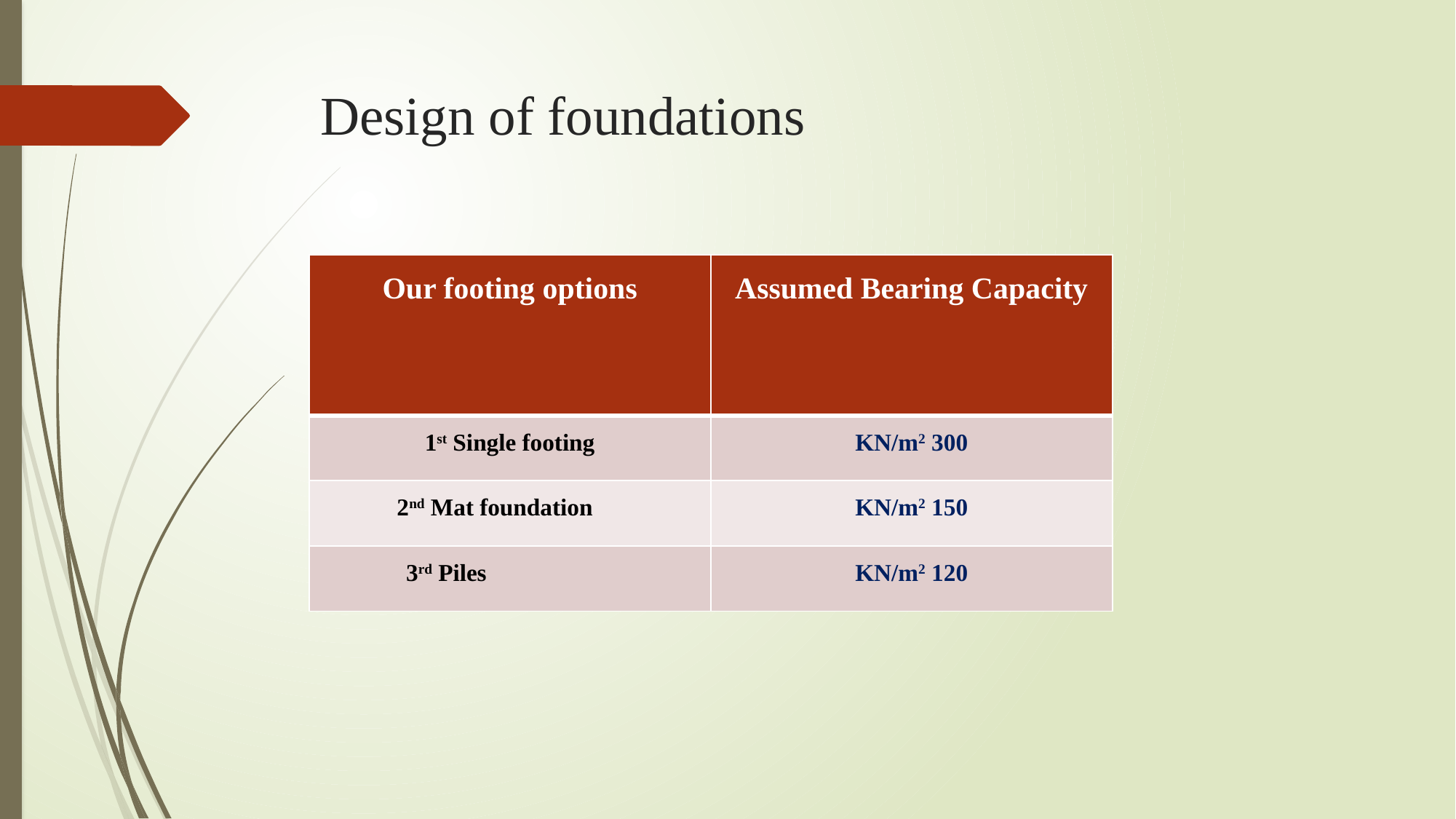

# Design of foundations
| Our footing options | Assumed Bearing Capacity |
| --- | --- |
| 1st Single footing | 300 KN/m2 |
| 2nd Mat foundation | 150 KN/m2 |
| 3rd Piles | 120 KN/m2 |